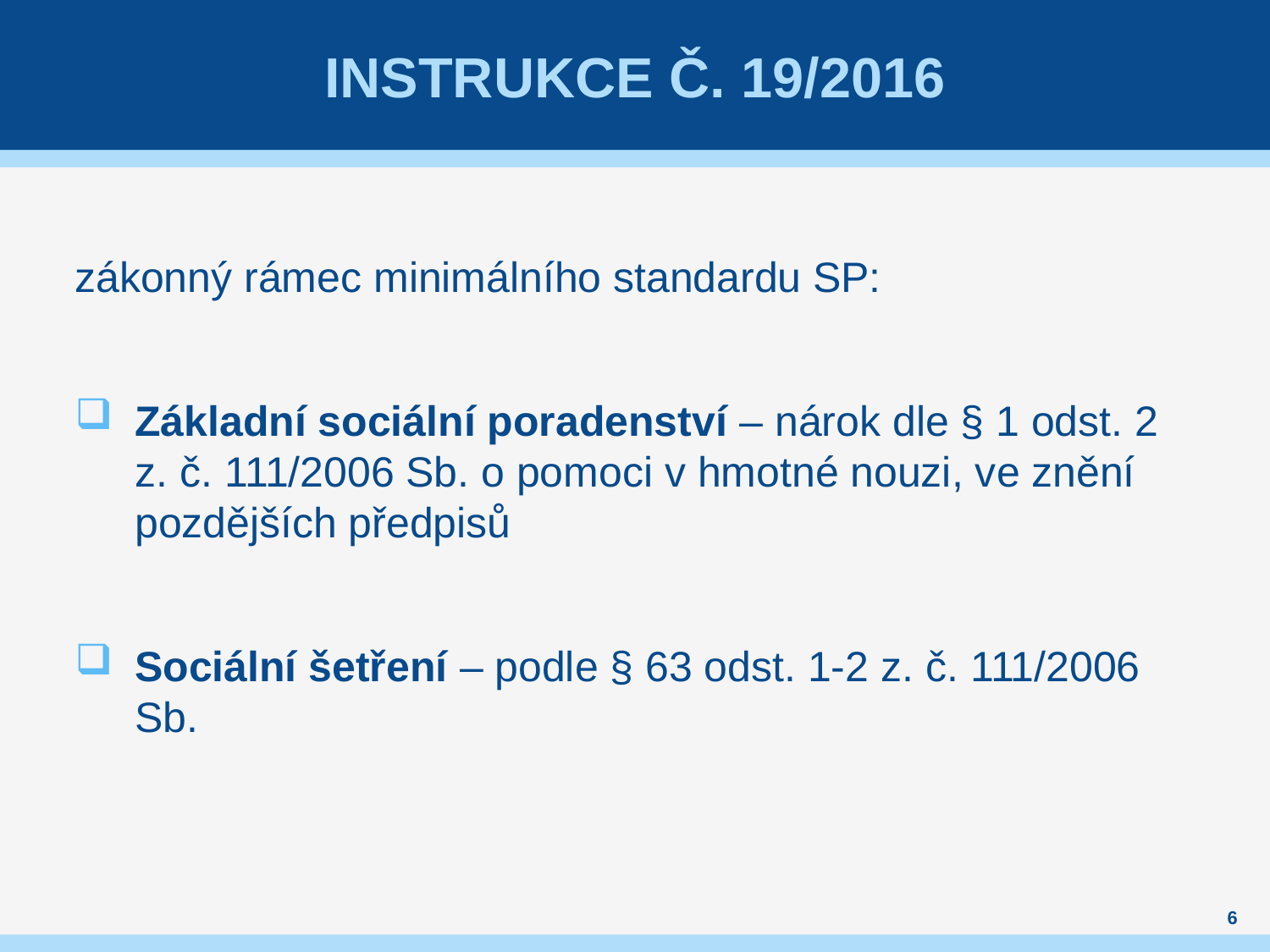

# Instrukce č. 19/2016
zákonný rámec minimálního standardu SP:

Základní sociální poradenství – nárok dle § 1 odst. 2 z. č. 111/2006 Sb. o pomoci v hmotné nouzi, ve znění pozdějších předpisů

Sociální šetření – podle § 63 odst. 1-2 z. č. 111/2006 Sb.
6